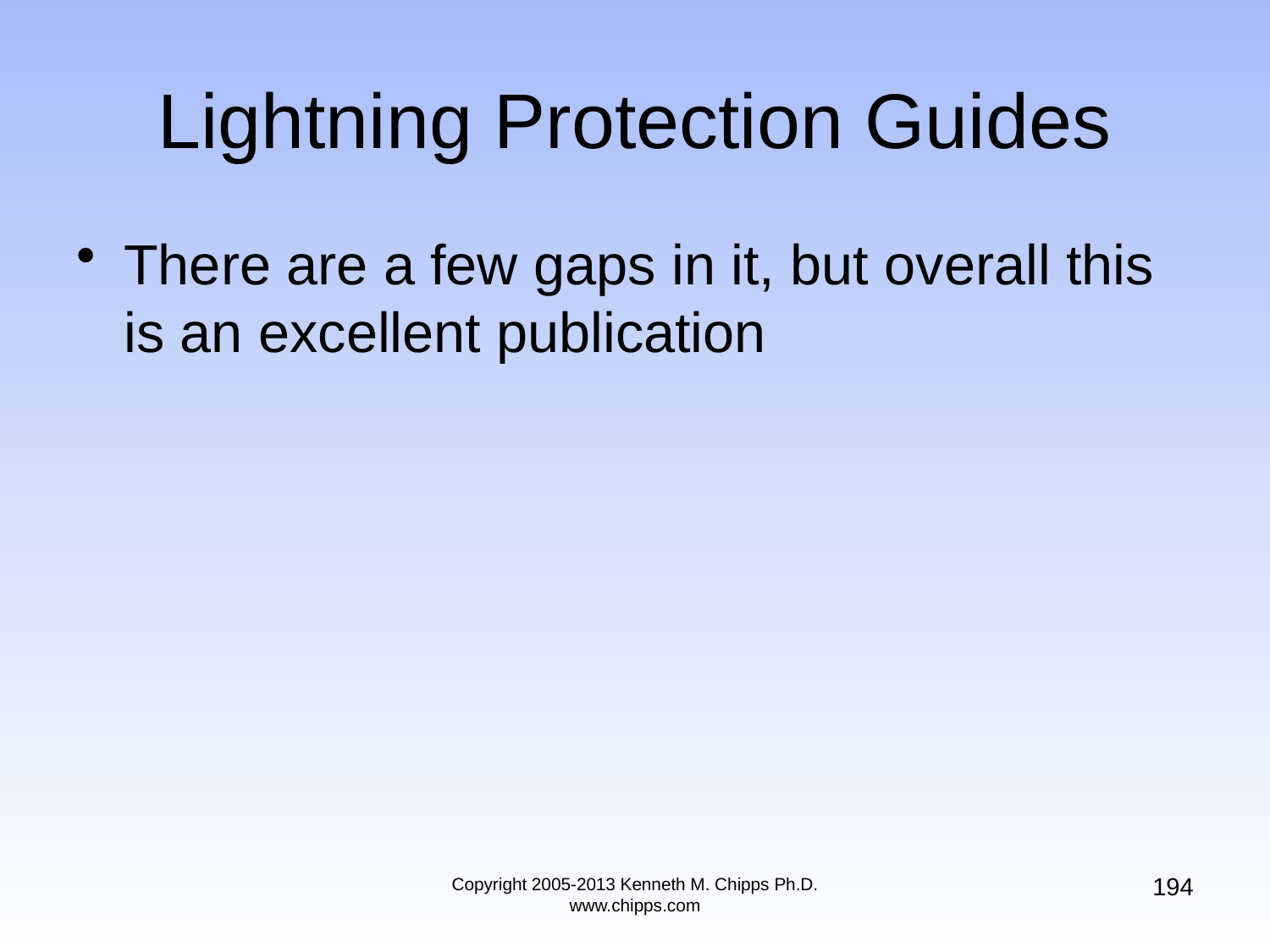

# Lightning Protection Guides
There are a few gaps in it, but overall this is an excellent publication
194
Copyright 2005-2013 Kenneth M. Chipps Ph.D. www.chipps.com